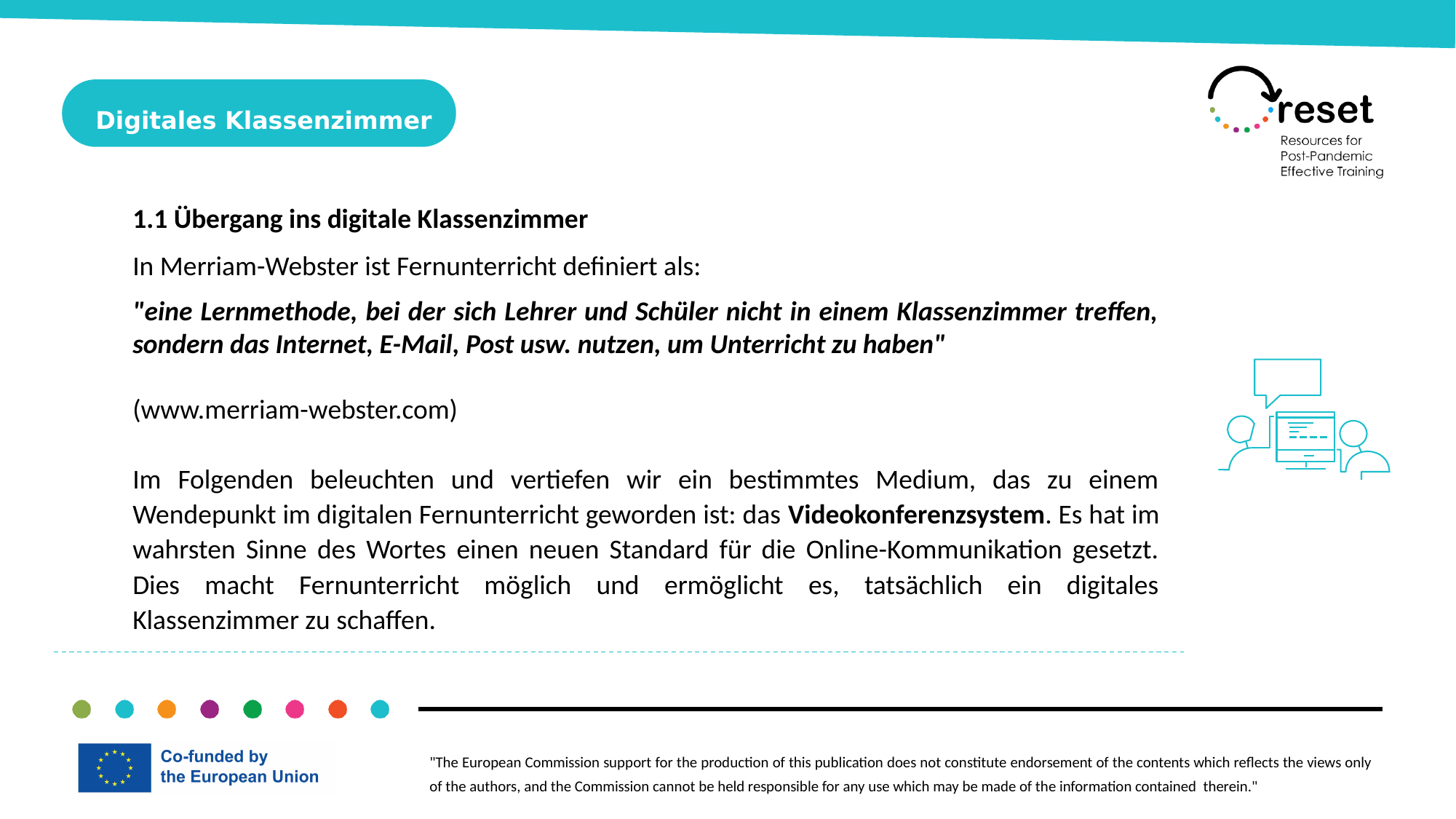

Digitales Klassenzimmer
1.1 Übergang ins digitale Klassenzimmer
In Merriam-Webster ist Fernunterricht definiert als:
"eine Lernmethode, bei der sich Lehrer und Schüler nicht in einem Klassenzimmer treffen, sondern das Internet, E-Mail, Post usw. nutzen, um Unterricht zu haben"

(www.merriam-webster.com)

Im Folgenden beleuchten und vertiefen wir ein bestimmtes Medium, das zu einem Wendepunkt im digitalen Fernunterricht geworden ist: das Videokonferenzsystem. Es hat im wahrsten Sinne des Wortes einen neuen Standard für die Online-Kommunikation gesetzt. Dies macht Fernunterricht möglich und ermöglicht es, tatsächlich ein digitales Klassenzimmer zu schaffen.